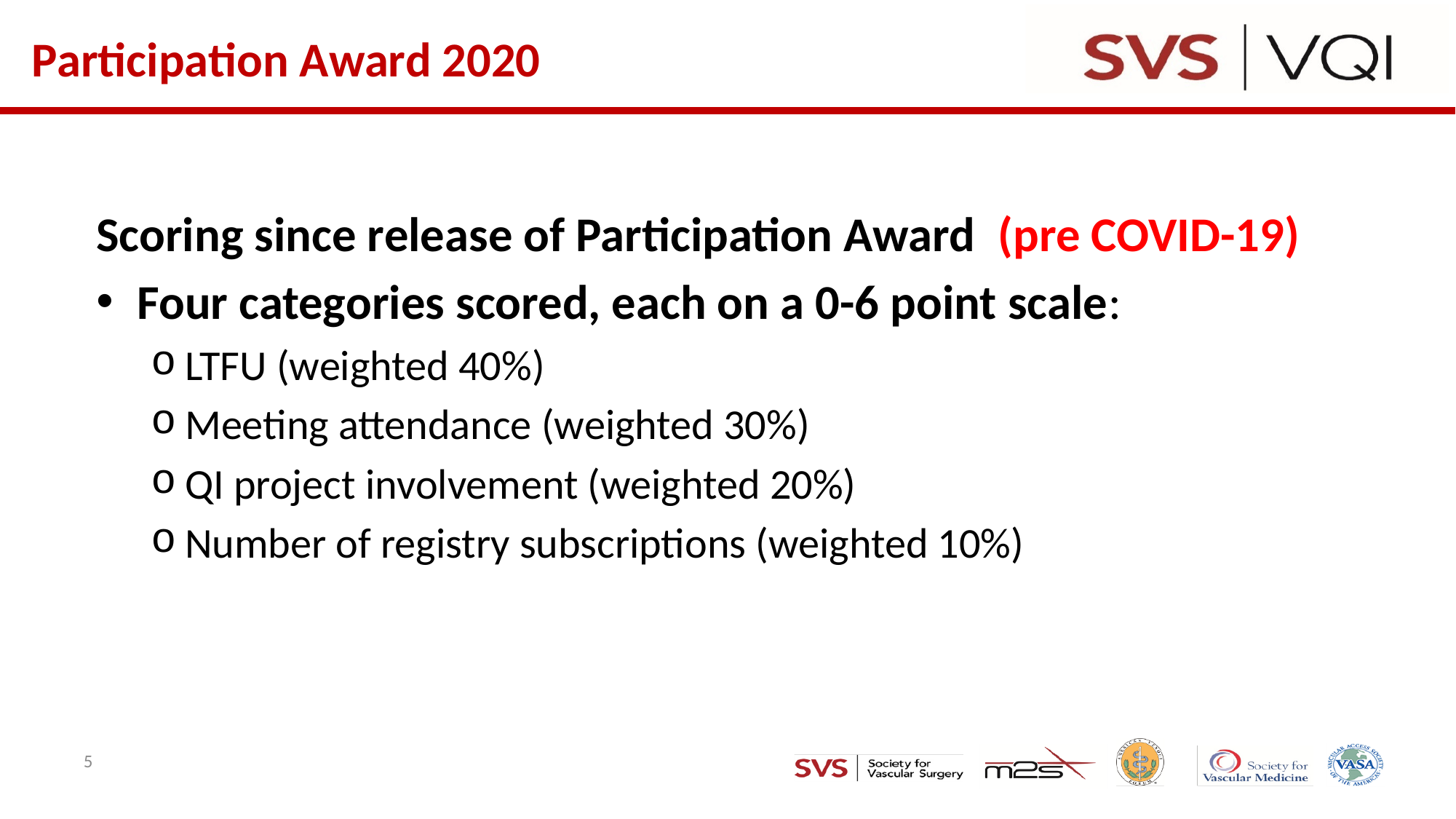

# Participation Award 2020
Scoring since release of Participation Award  (pre COVID-19)
Four categories scored, each on a 0-6 point scale:
LTFU (weighted 40%)
Meeting attendance (weighted 30%)
QI project involvement (weighted 20%)
Number of registry subscriptions (weighted 10%)

5